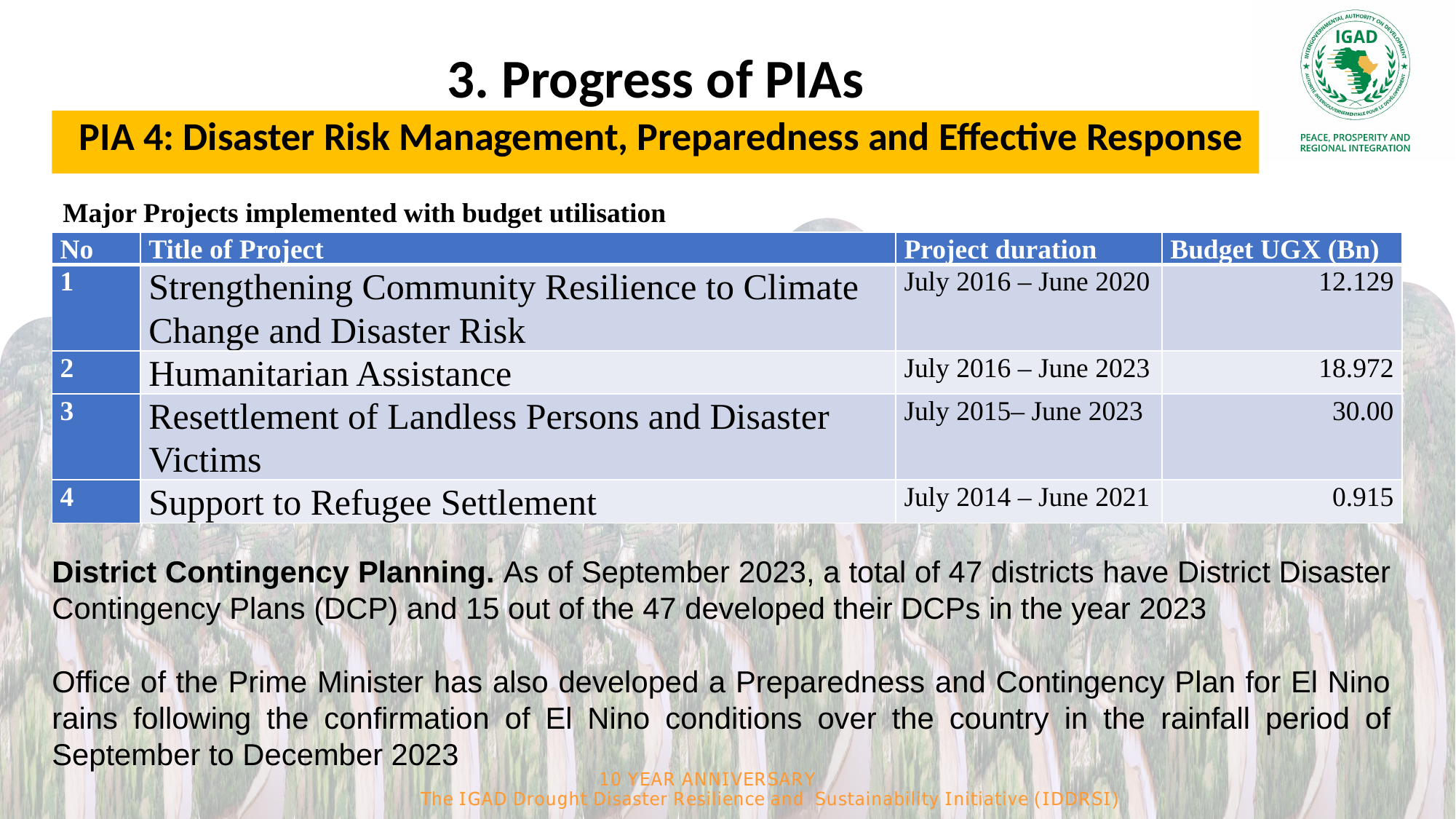

3. Progress of PIAs
PIA 4: Disaster Risk Management, Preparedness and Effective Response
Major Projects implemented with budget utilisation
| No | Title of Project | Project duration | Budget UGX (Bn) |
| --- | --- | --- | --- |
| 1 | Strengthening Community Resilience to Climate Change and Disaster Risk | July 2016 – June 2020 | 12.129 |
| 2 | Humanitarian Assistance | July 2016 – June 2023 | 18.972 |
| 3 | Resettlement of Landless Persons and Disaster Victims | July 2015– June 2023 | 30.00 |
| 4 | Support to Refugee Settlement | July 2014 – June 2021 | 0.915 |
District Contingency Planning. As of September 2023, a total of 47 districts have District Disaster Contingency Plans (DCP) and 15 out of the 47 developed their DCPs in the year 2023

Office of the Prime Minister has also developed a Preparedness and Contingency Plan for El Nino rains following the confirmation of El Nino conditions over the country in the rainfall period of September to December 2023